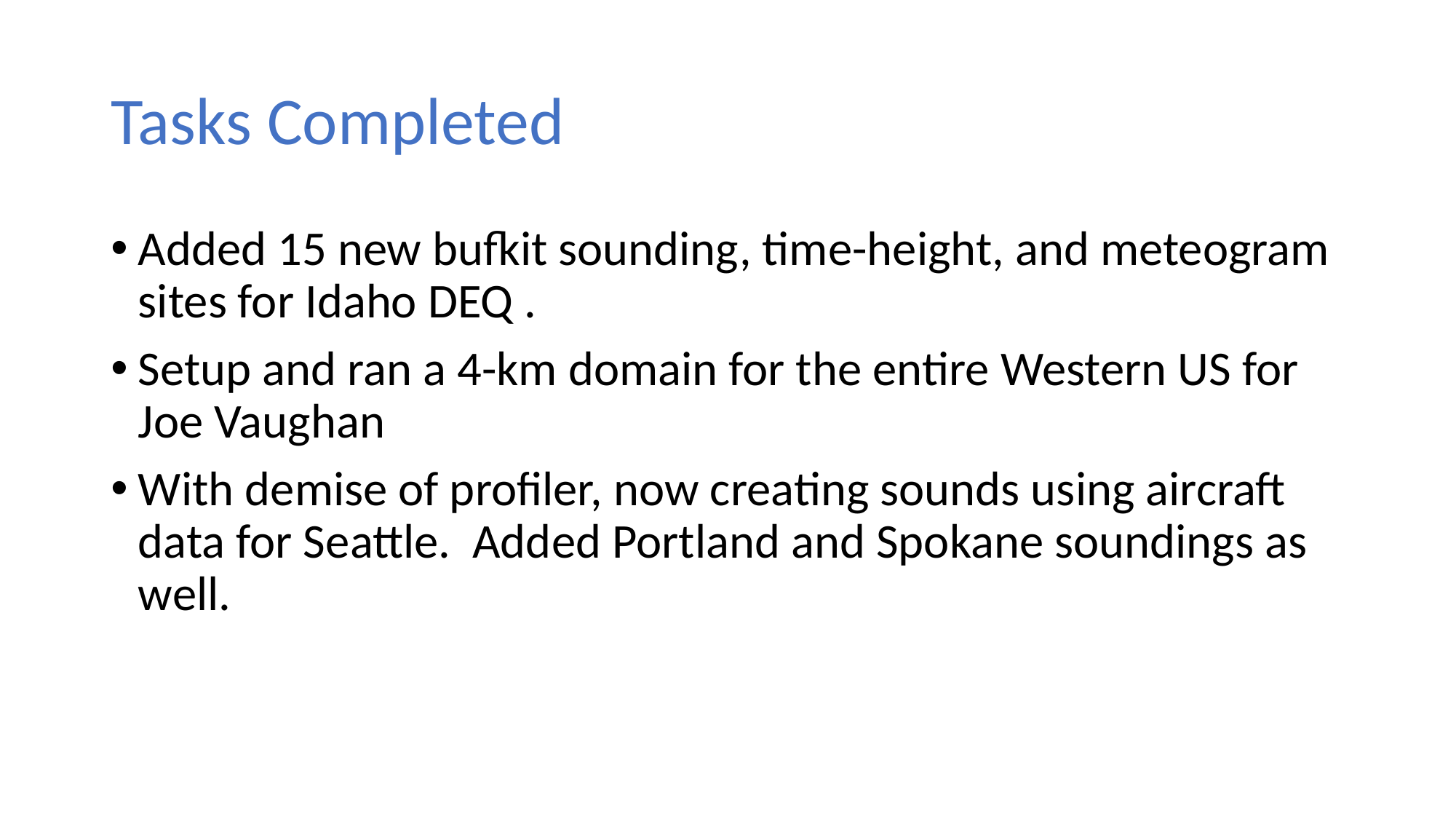

# Tasks Completed
Added 15 new bufkit sounding, time-height, and meteogram sites for Idaho DEQ .
Setup and ran a 4-km domain for the entire Western US for Joe Vaughan
With demise of profiler, now creating sounds using aircraft data for Seattle.  Added Portland and Spokane soundings as well.